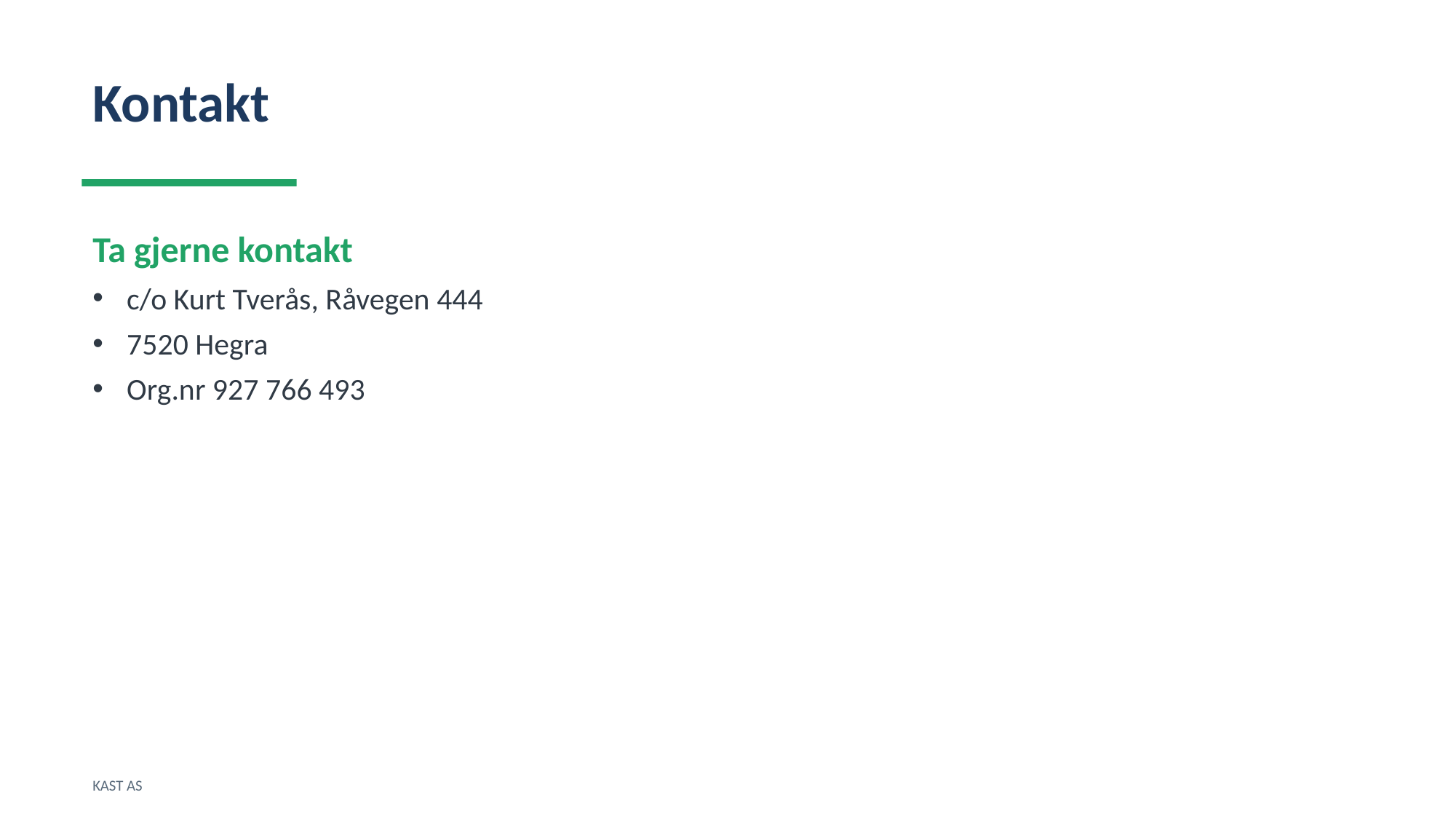

Kontakt

Ta gjerne kontakt
c/o Kurt Tverås, Råvegen 444
7520 Hegra
Org.nr 927 766 493
KAST AS